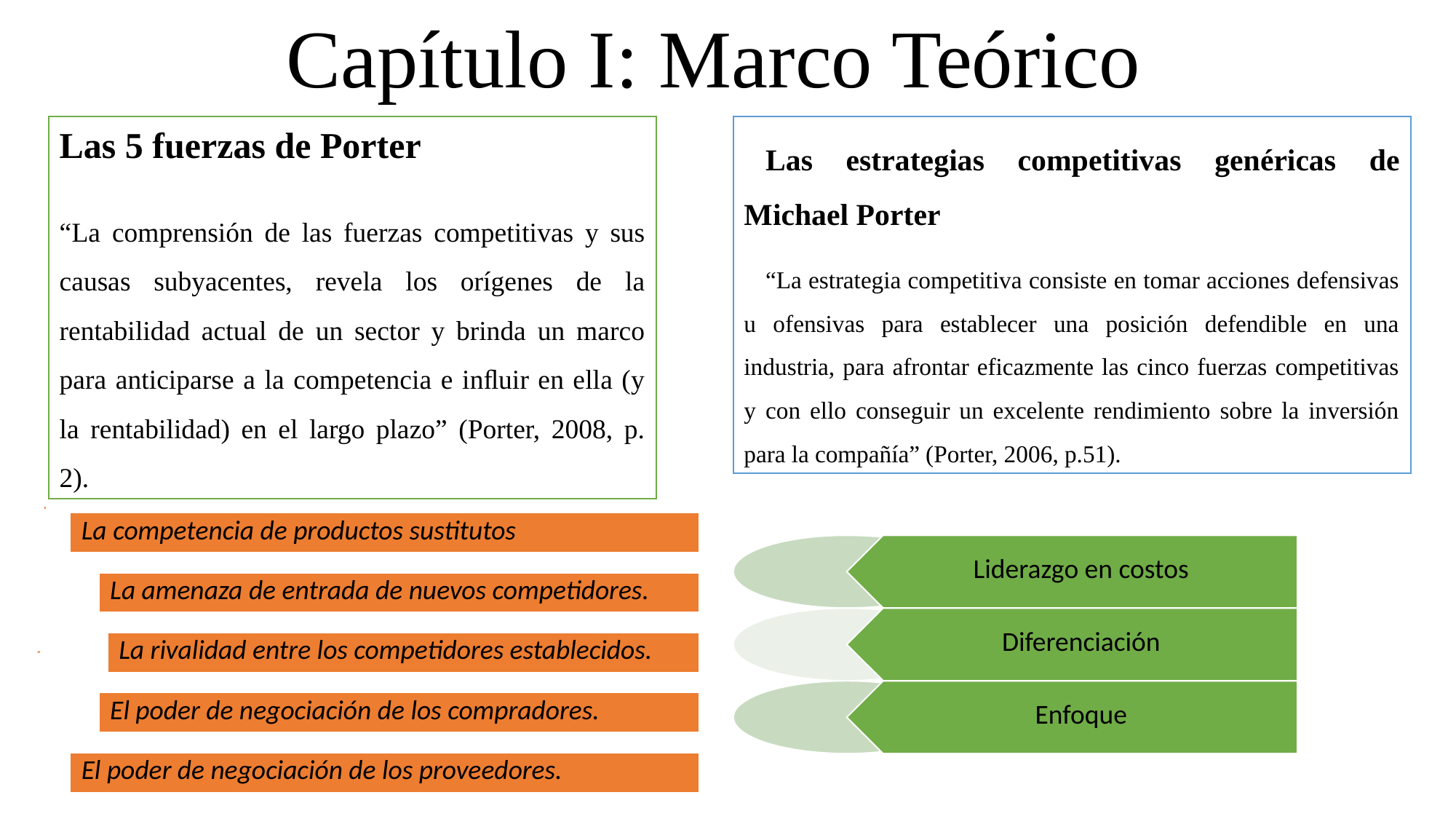

Capítulo I: Marco Teórico
Las 5 fuerzas de Porter

“La comprensión de las fuerzas competitivas y sus causas subyacentes, revela los orígenes de la rentabilidad actual de un sector y brinda un marco para anticiparse a la competencia e inﬂuir en ella (y la rentabilidad) en el largo plazo” (Porter, 2008, p. 2).
Las estrategias competitivas genéricas de Michael Porter
“La estrategia competitiva consiste en tomar acciones defensivas u ofensivas para establecer una posición defendible en una industria, para afrontar eficazmente las cinco fuerzas competitivas y con ello conseguir un excelente rendimiento sobre la inversión para la compañía” (Porter, 2006, p.51).
La competencia de productos sustitutos
La amenaza de entrada de nuevos competidores.
La rivalidad entre los competidores establecidos.
El poder de negociación de los compradores.
El poder de negociación de los proveedores.
Liderazgo en costos
Diferenciación
Enfoque